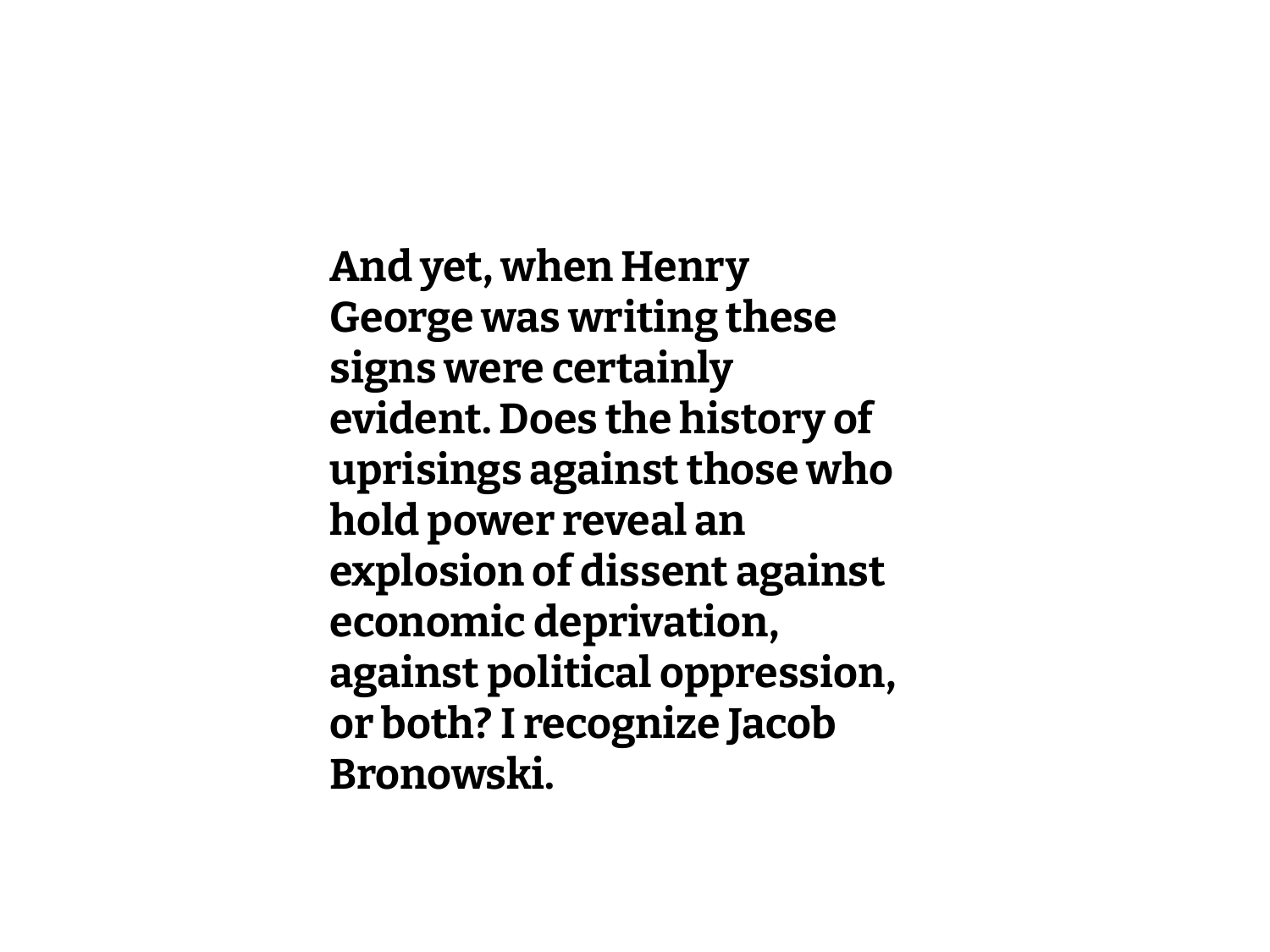

And yet, when Henry George was writing these signs were certainly evident. Does the history of uprisings against those who hold power reveal an explosion of dissent against economic deprivation, against political oppression, or both? I recognize Jacob Bronowski.